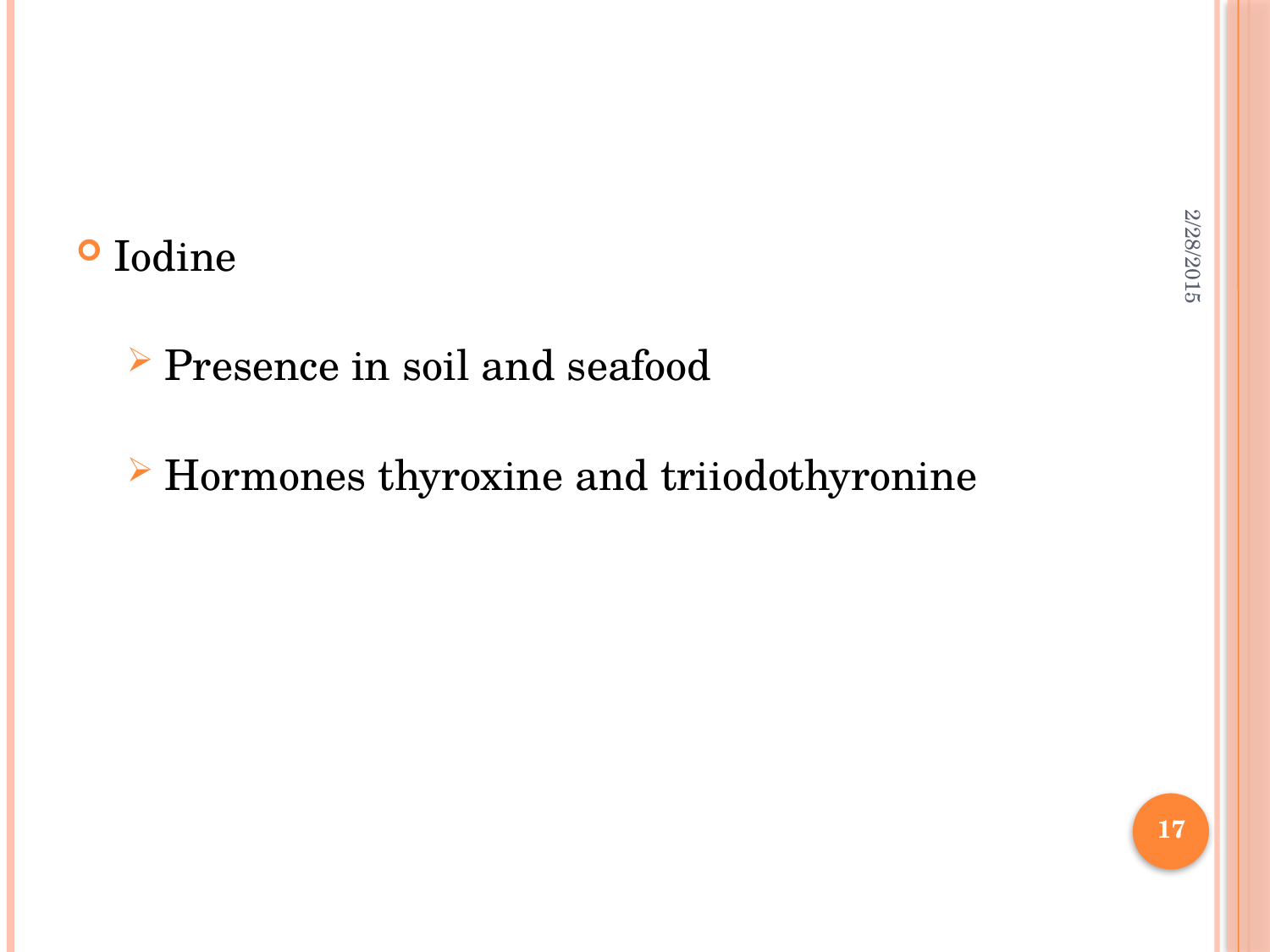

#
2/28/2015
Iodine
Presence in soil and seafood
Hormones thyroxine and triiodothyronine

17